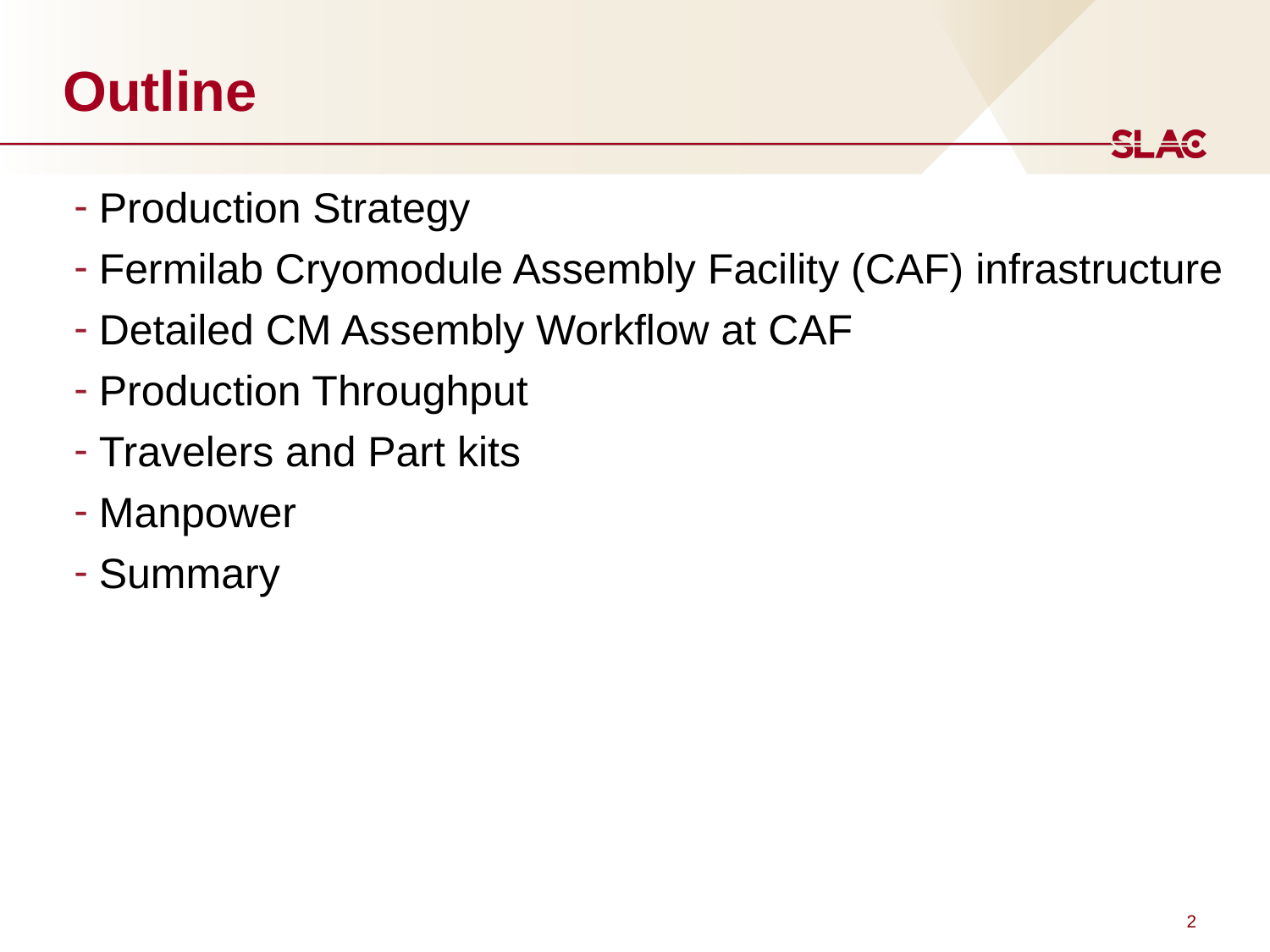

# Outline
Production Strategy
Fermilab Cryomodule Assembly Facility (CAF) infrastructure
Detailed CM Assembly Workflow at CAF
Production Throughput
Travelers and Part kits
Manpower
Summary

2